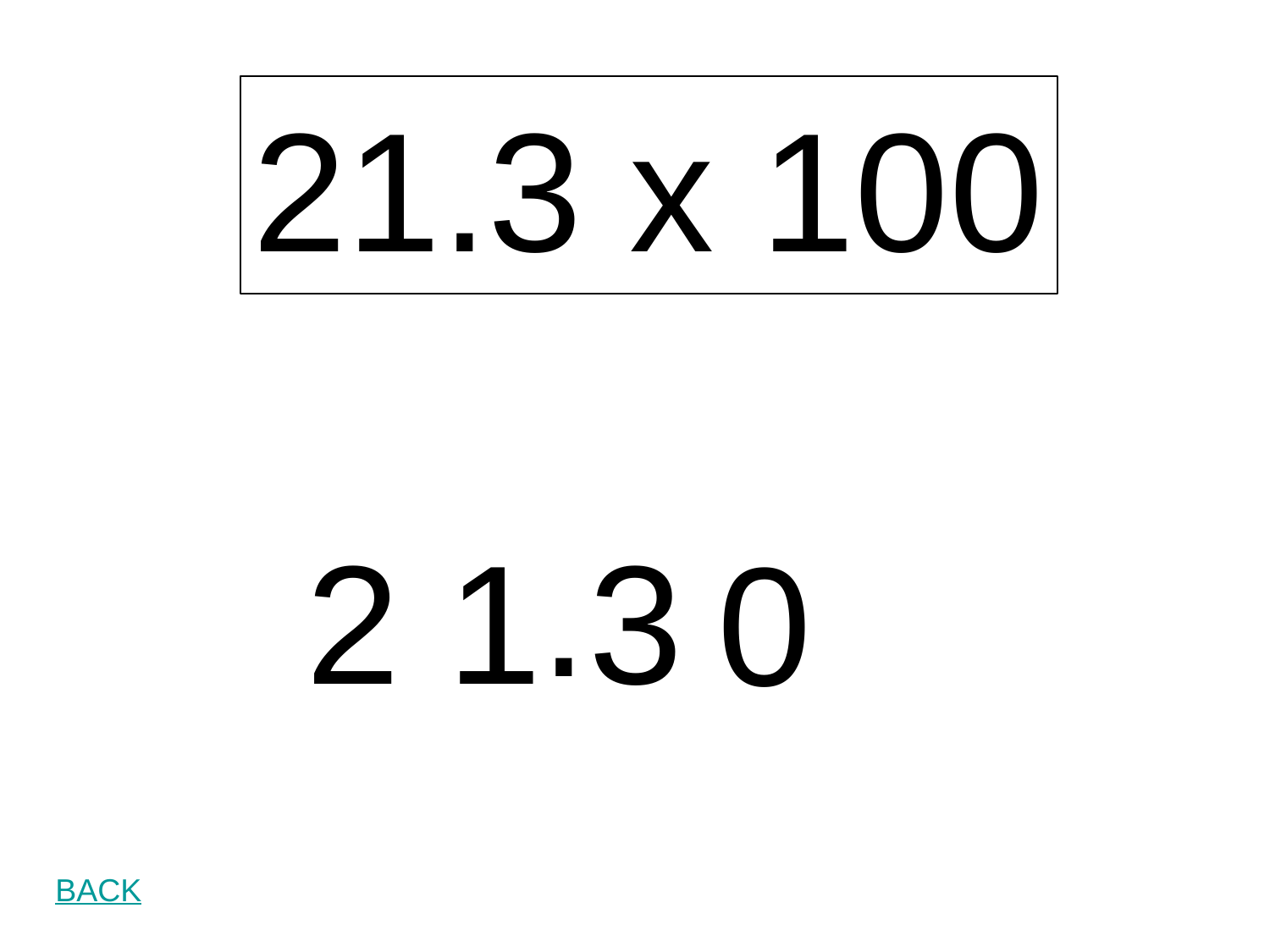

21.3 x 100
.
2 1 3
0
BACK